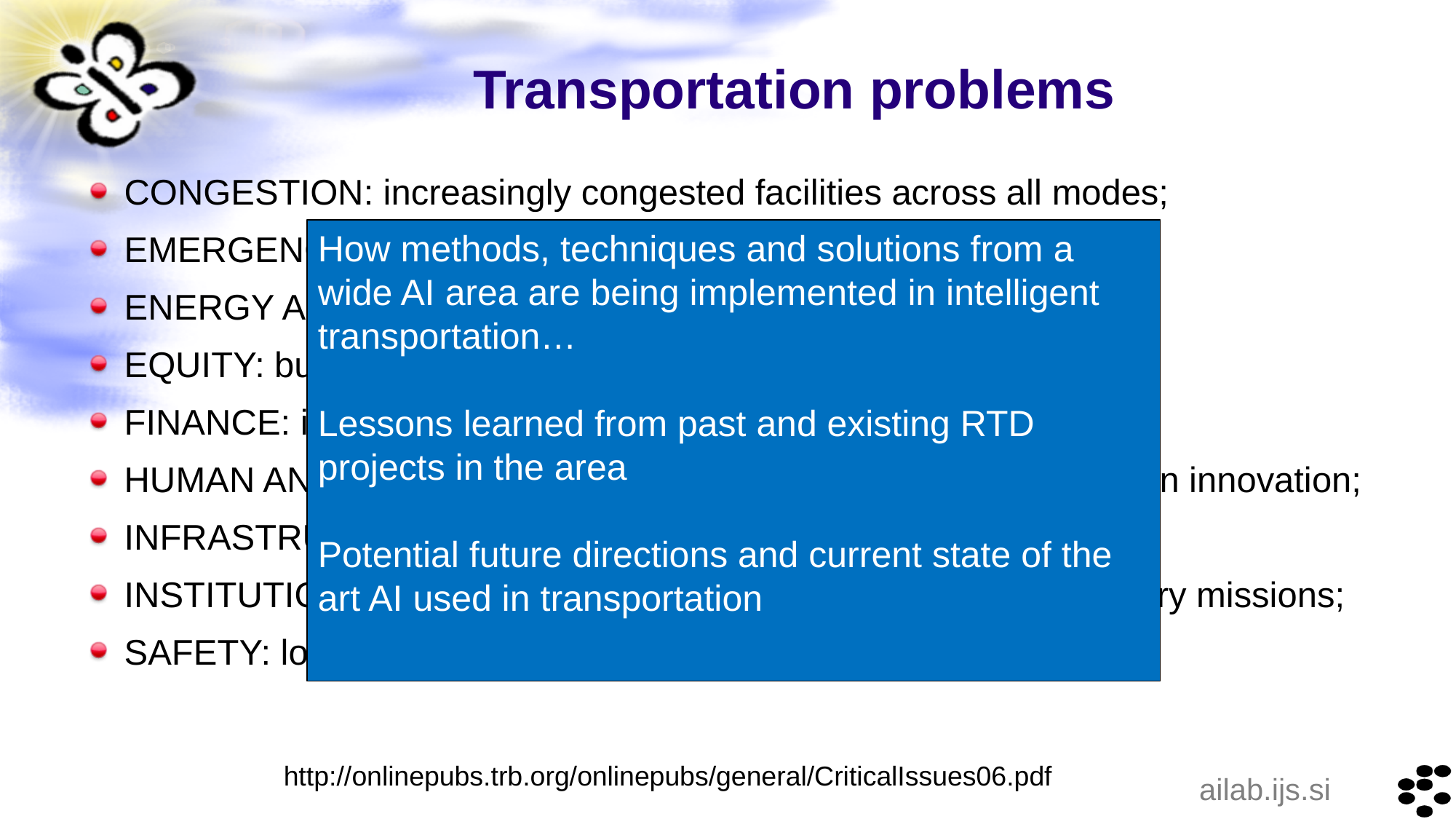

# Transportation problems
CONGESTION: increasingly congested facilities across all modes;
EMERGENCIES: vulnerability to natural disasters, strikes;
ENERGY AND ENVIRONMENT: extraordinary challenges;
EQUITY: burdens on the disadvantaged;
FINANCE: inadequate revenues;
HUMAN AND INTELLECTUAL CAPITAL: inadequate investment in innovation;
INFRASTRUCTURE: enormous, aging capital stock to maintain;
INSTITUTIONS: 20th century institutions mismatched to 21st century missions;
SAFETY: lost leadership in road safety
How methods, techniques and solutions from a wide AI area are being implemented in intelligent transportation…

Lessons learned from past and existing RTD projects in the area

Potential future directions and current state of the art AI used in transportation
http://onlinepubs.trb.org/onlinepubs/general/CriticalIssues06.pdf